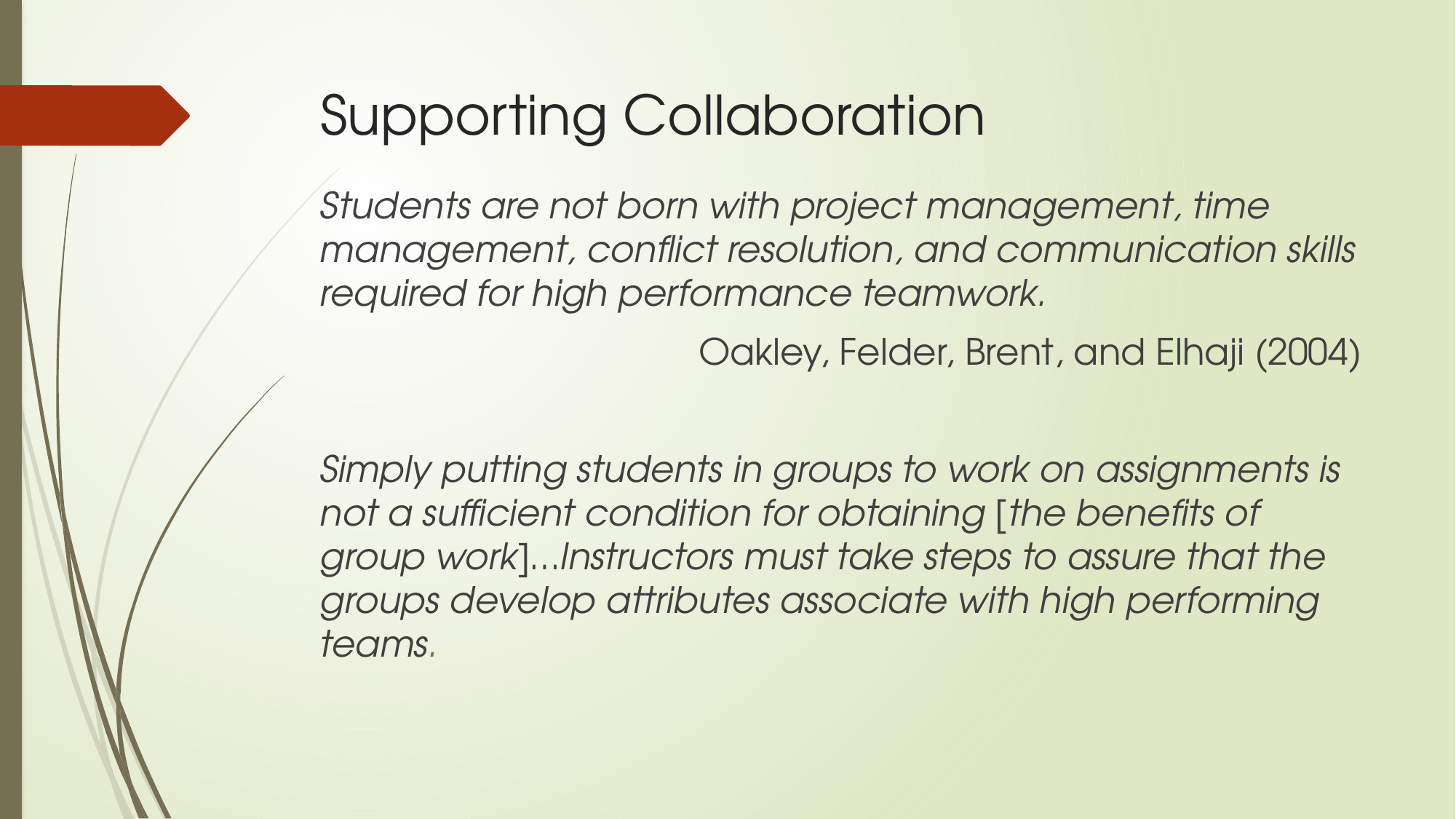

# Supporting Collaboration
Students are not born with project management, time management, conflict resolution, and communication skills required for high performance teamwork.
Oakley, Felder, Brent, and Elhaji (2004)

Simply putting students in groups to work on assignments is not a sufficient condition for obtaining [the benefits of group work]…Instructors must take steps to assure that the groups develop attributes associate with high performing teams.